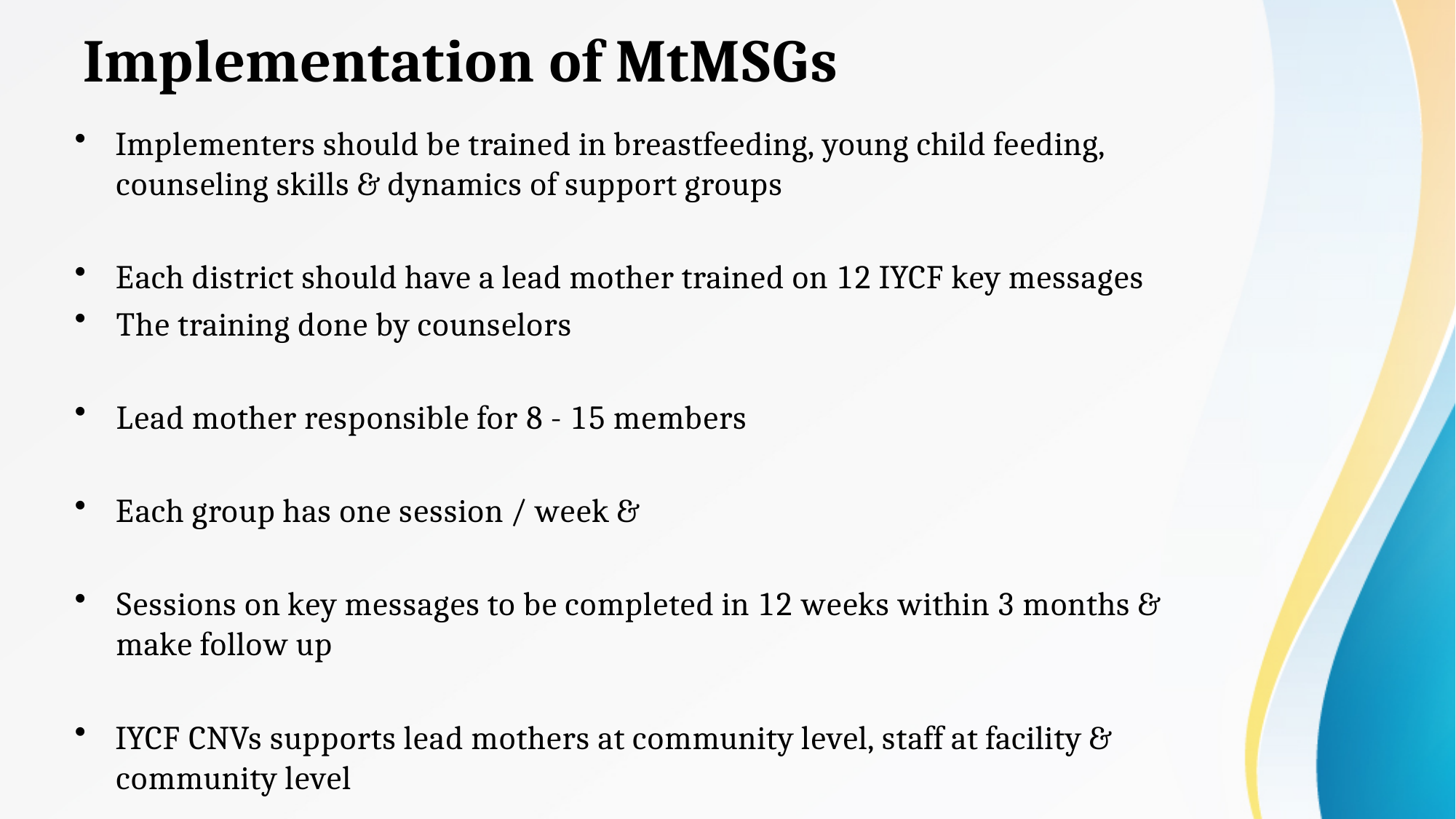

# Implementation of MtMSGs
Implementers should be trained in breastfeeding, young child feeding, counseling skills & dynamics of support groups

Each district should have a lead mother trained on 12 IYCF key messages
The training done by counselors

Lead mother responsible for 8 - 15 members

Each group has one session / week &

Sessions on key messages to be completed in 12 weeks within 3 months & make follow up

IYCF CNVs supports lead mothers at community level, staff at facility & community level